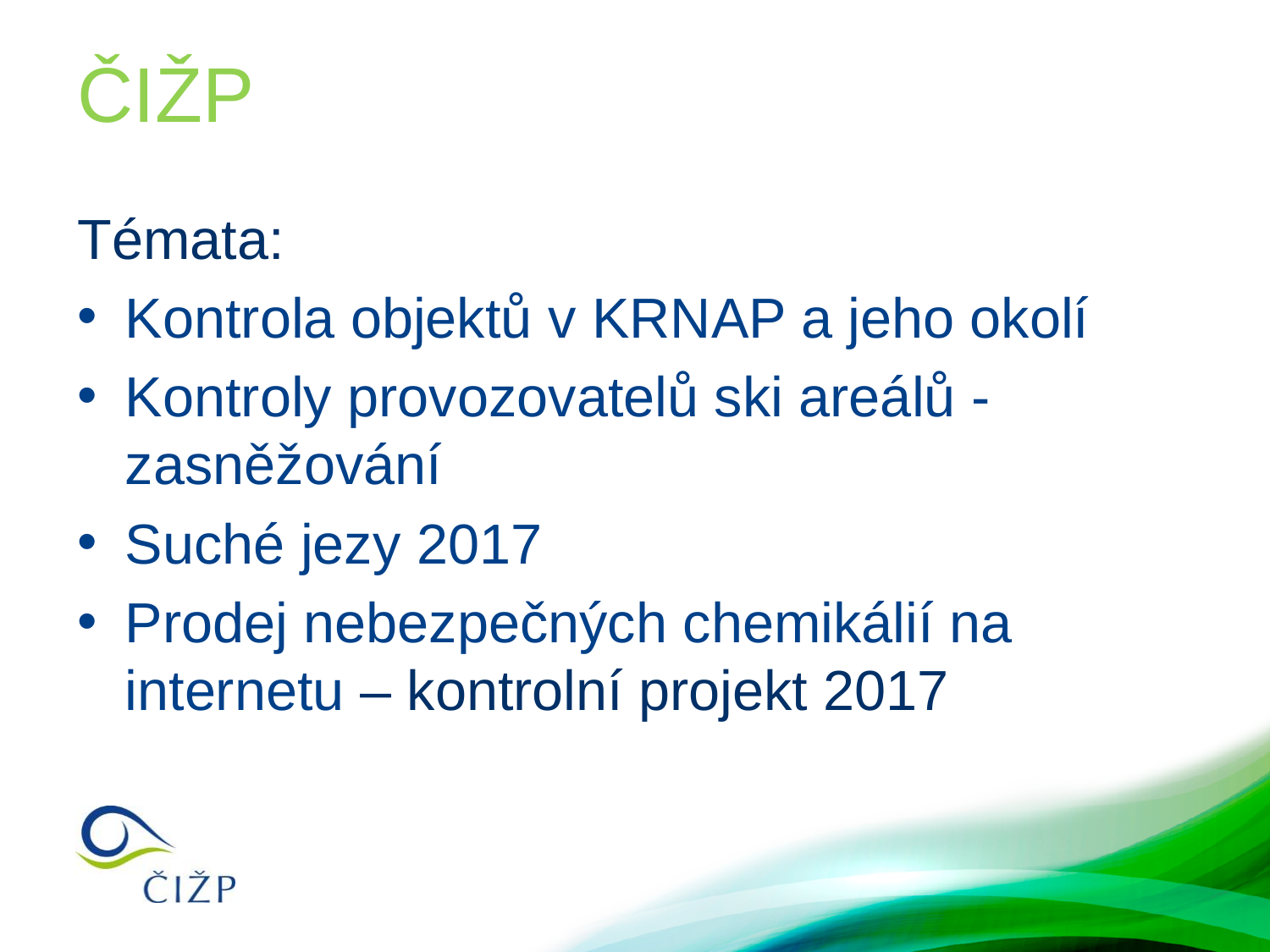

# ČIŽP
Témata:
Kontrola objektů v KRNAP a jeho okolí
Kontroly provozovatelů ski areálů - zasněžování
Suché jezy 2017
Prodej nebezpečných chemikálií na internetu – kontrolní projekt 2017